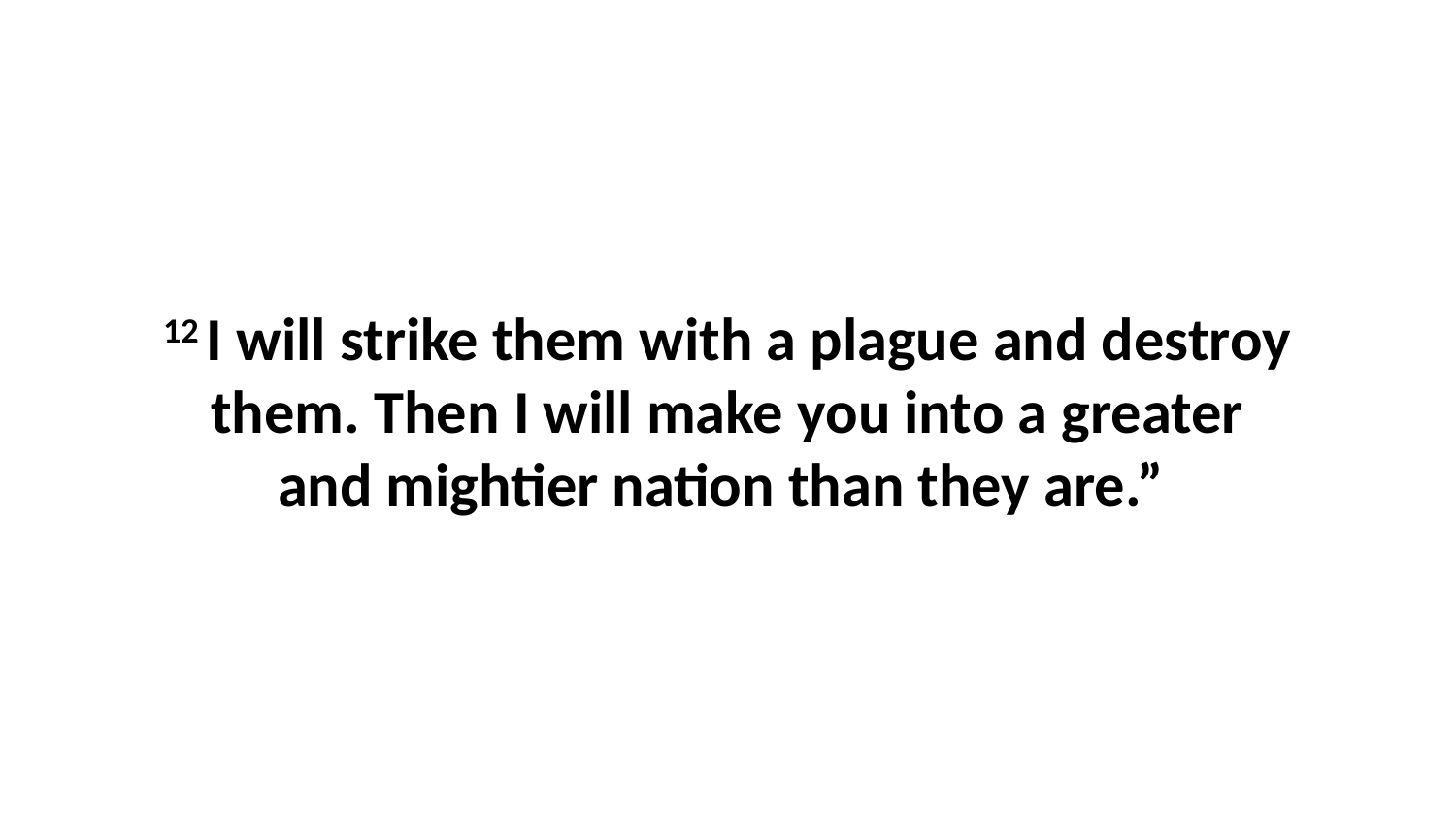

12 I will strike them with a plague and destroy them. Then I will make you into a greater and mightier nation than they are.”